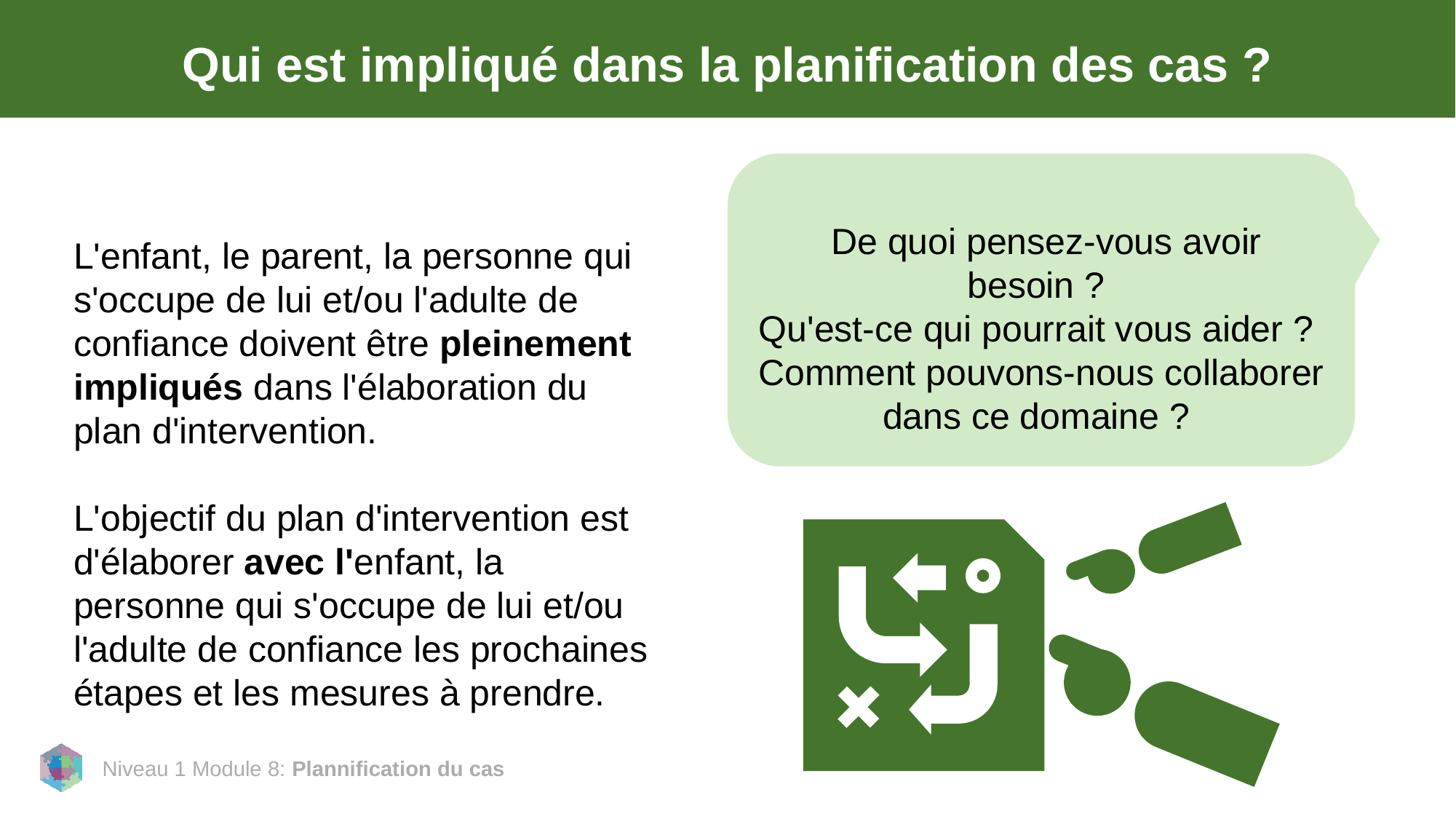

# Qui est impliqué dans la planification des cas ?

 De quoi pensez-vous avoir besoin ?
Qu'est-ce qui pourrait vous aider ?
Comment pouvons-nous collaborer dans ce domaine ?
L'enfant, le parent, la personne qui s'occupe de lui et/ou l'adulte de confiance doivent être pleinement impliqués dans l'élaboration du plan d'intervention.

L'objectif du plan d'intervention est d'élaborer avec l'enfant, la personne qui s'occupe de lui et/ou l'adulte de confiance les prochaines étapes et les mesures à prendre.